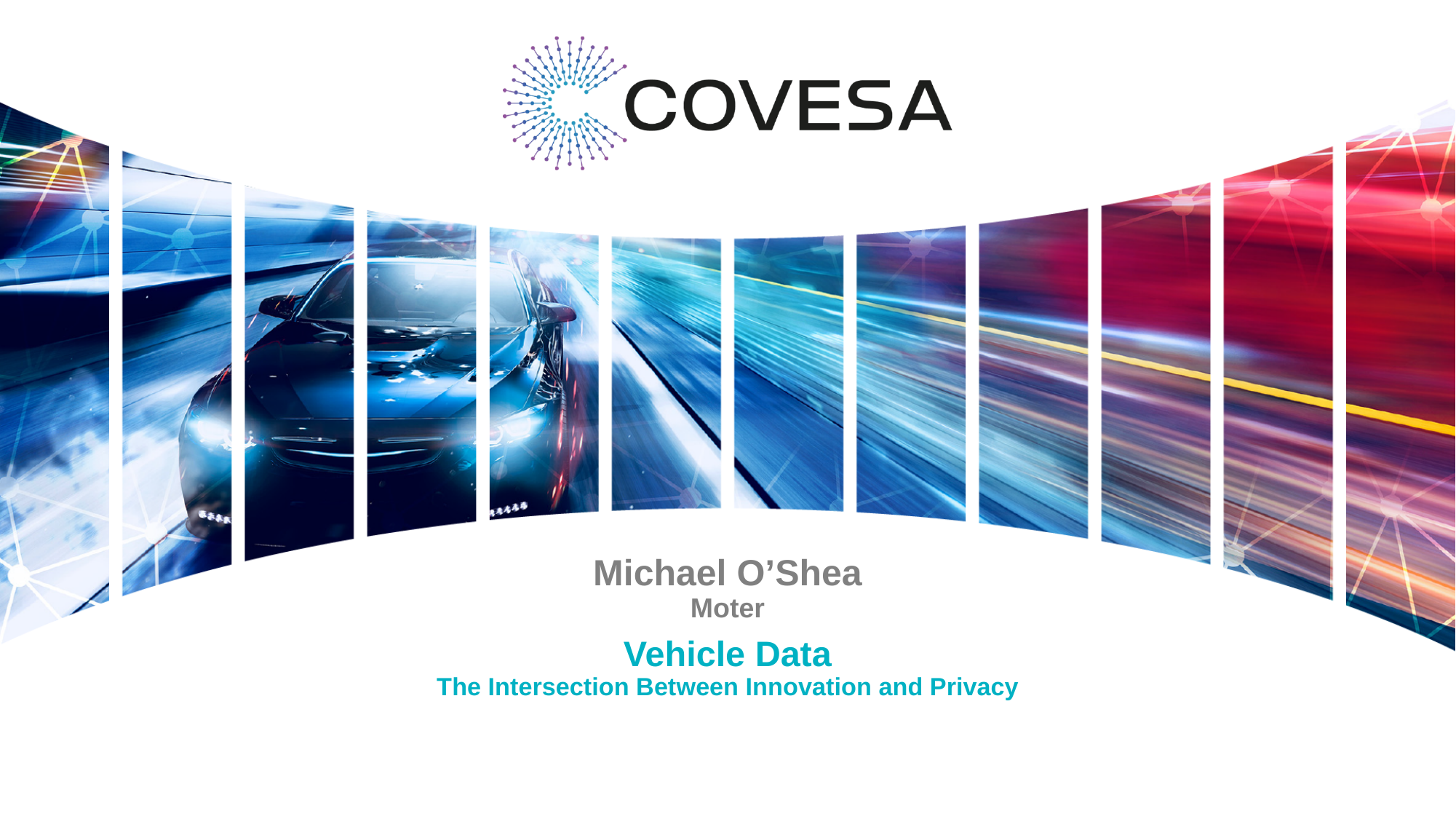

Michael O’Shea
Moter
# Vehicle Data The Intersection Between Innovation and Privacy